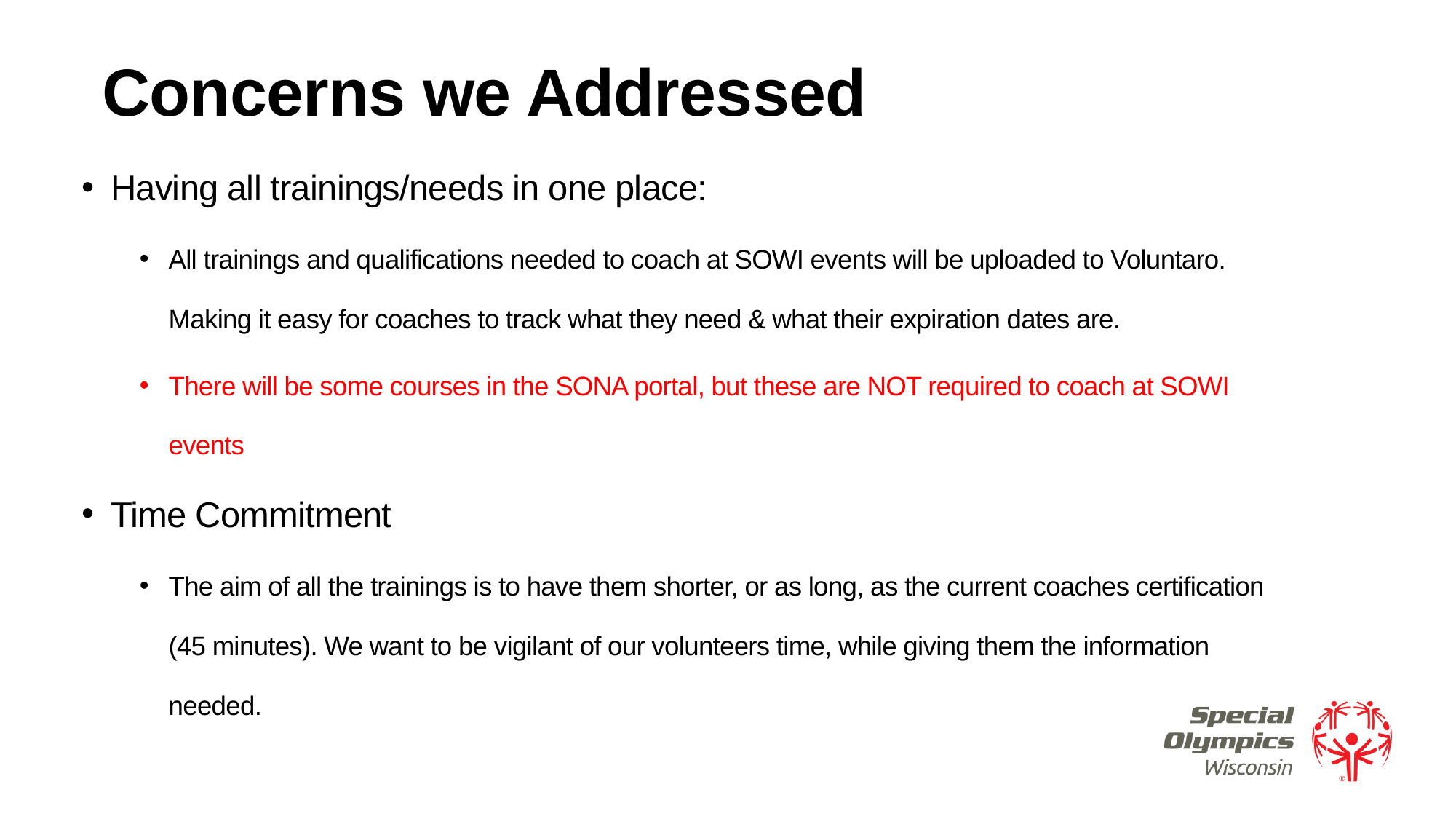

# Concerns we Addressed
Having all trainings/needs in one place:
All trainings and qualifications needed to coach at SOWI events will be uploaded to Voluntaro. Making it easy for coaches to track what they need & what their expiration dates are.
There will be some courses in the SONA portal, but these are NOT required to coach at SOWI events
Time Commitment
The aim of all the trainings is to have them shorter, or as long, as the current coaches certification (45 minutes). We want to be vigilant of our volunteers time, while giving them the information needed.